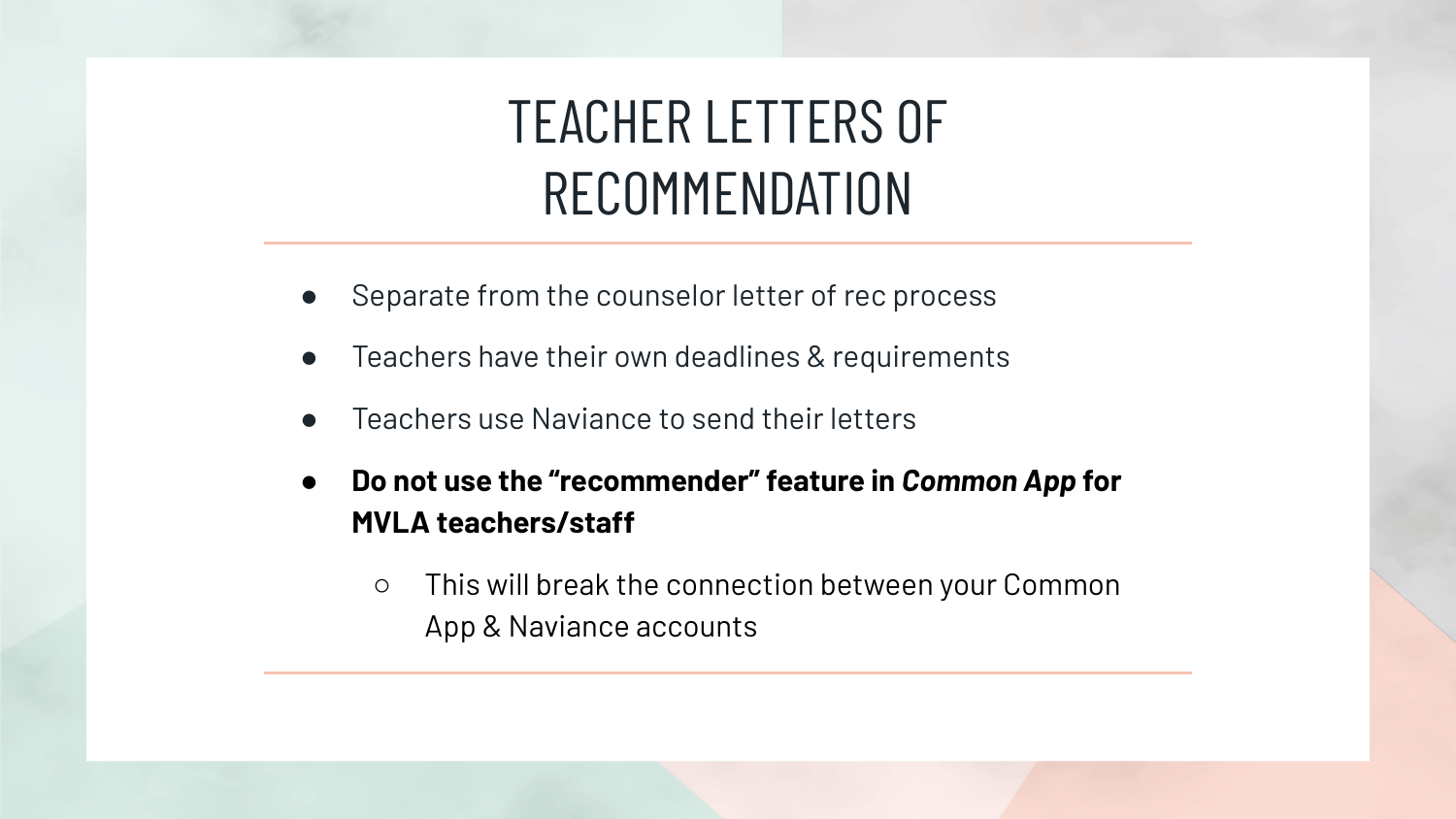

# TEACHER LETTERS OF RECOMMENDATION
Separate from the counselor letter of rec process
Teachers have their own deadlines & requirements
Teachers use Naviance to send their letters
Do not use the “recommender” feature in Common App for MVLA teachers/staff
This will break the connection between your Common App & Naviance accounts